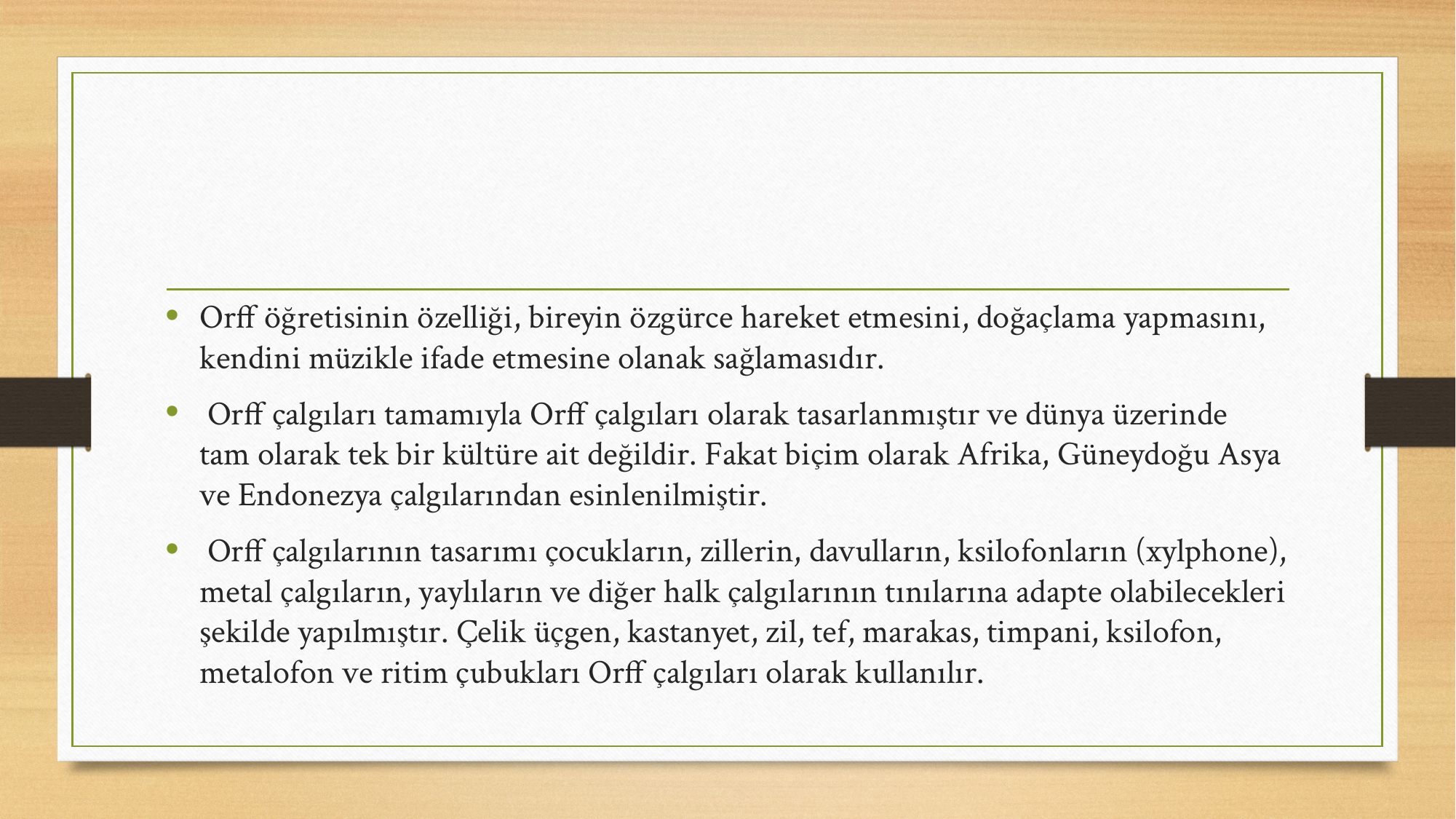

#
Orff öğretisinin özelliği, bireyin özgürce hareket etmesini, doğaçlama yapmasını, kendini müzikle ifade etmesine olanak sağlamasıdır.
 Orff çalgıları tamamıyla Orff çalgıları olarak tasarlanmıştır ve dünya üzerinde  tam olarak tek bir kültüre ait değildir. Fakat biçim olarak Afrika, Güneydoğu Asya ve Endonezya çalgılarından esinlenilmiştir.
 Orff çalgılarının tasarımı çocukların, zillerin, davulların, ksilofonların (xylphone), metal çalgıların, yaylıların ve diğer halk çalgılarının tınılarına adapte olabilecekleri şekilde yapılmıştır. Çelik üçgen, kastanyet, zil, tef, marakas, timpani, ksilofon, metalofon ve ritim çubukları Orff çalgıları olarak kullanılır.